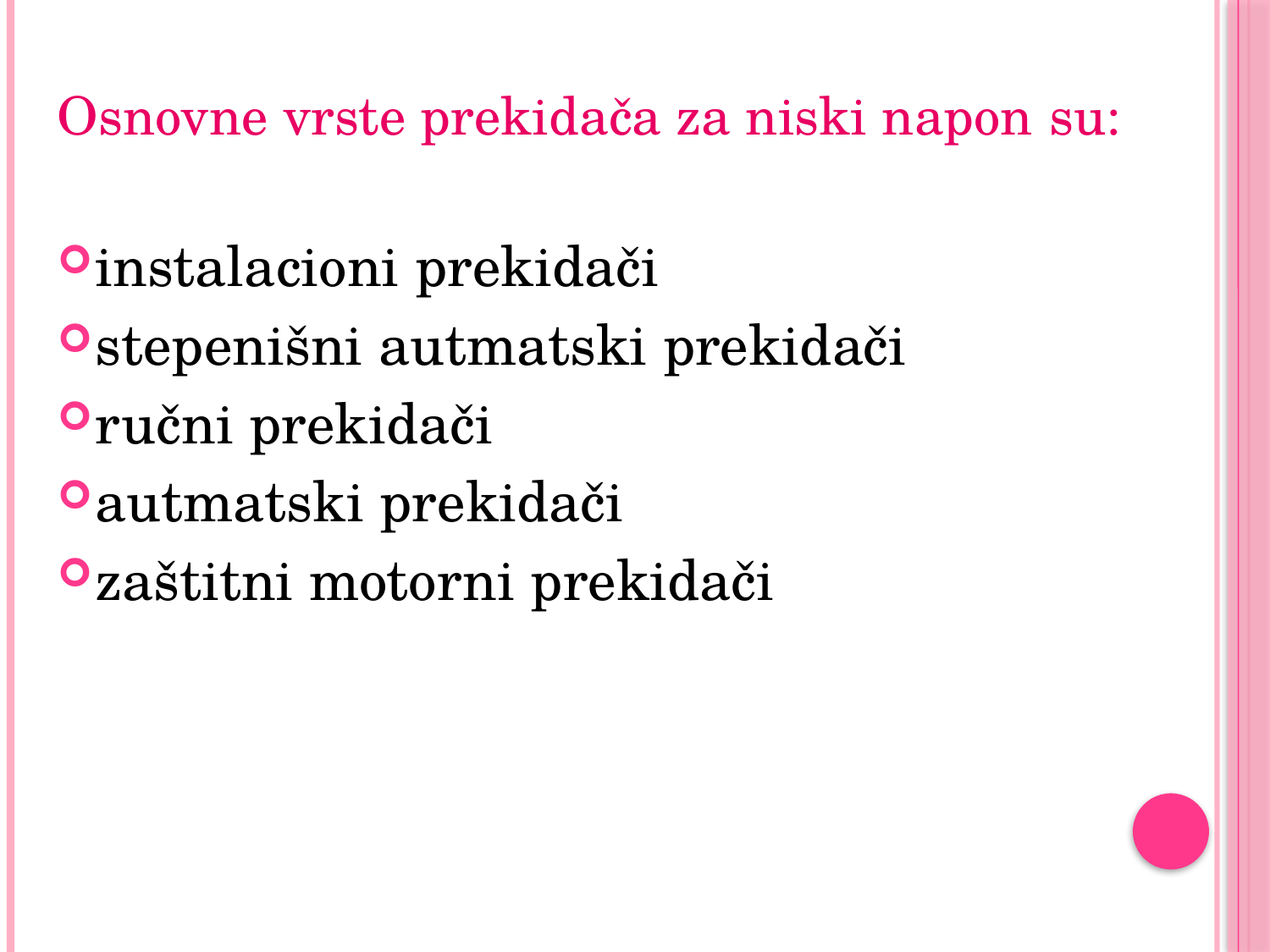

Osnovne vrste prekidača za niski napon su:

instalacioni prekidači
stepenišni autmatski prekidači
ručni prekidači
autmatski prekidači
zaštitni motorni prekidači